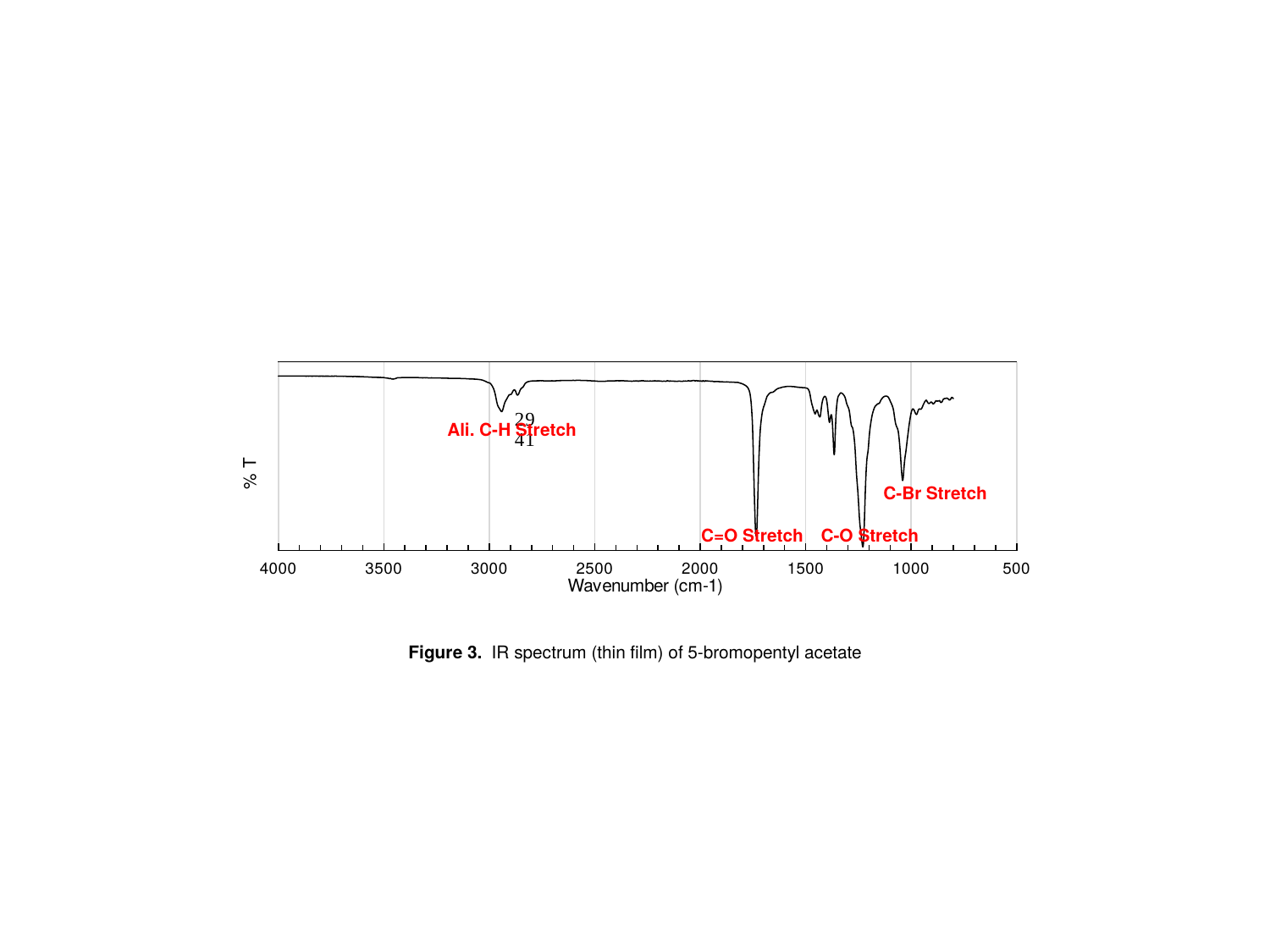

### Chart

| Category | %T |
|---|---|
Ali. C-H Stretch
C-Br Stretch
C=O Stretch
C-O Stretch
Figure 3.  IR spectrum (thin film) of 5-bromopentyl acetate